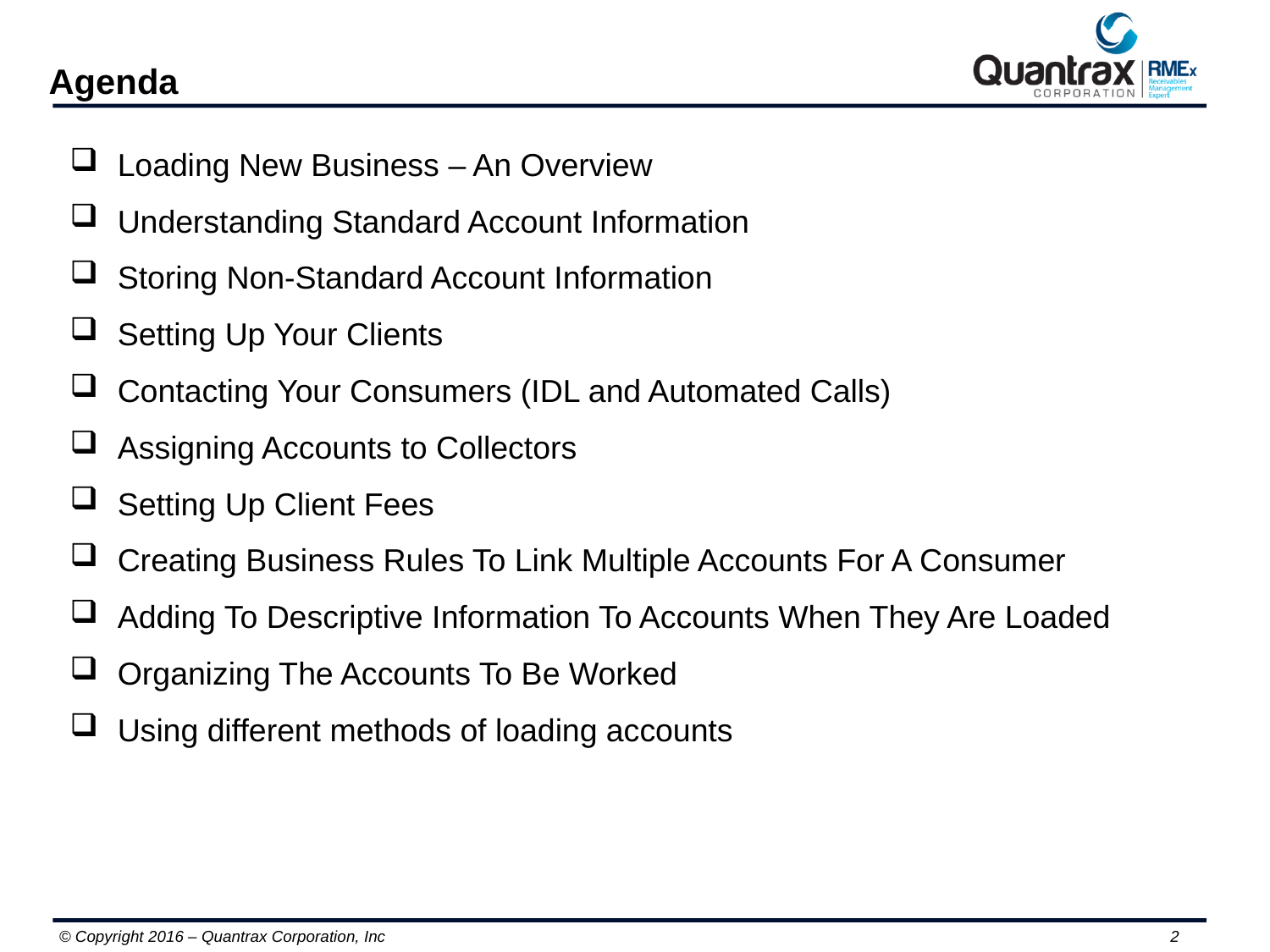

Agenda
Loading New Business – An Overview
Understanding Standard Account Information
Storing Non-Standard Account Information
Setting Up Your Clients
Contacting Your Consumers (IDL and Automated Calls)
Assigning Accounts to Collectors
Setting Up Client Fees
Creating Business Rules To Link Multiple Accounts For A Consumer
Adding To Descriptive Information To Accounts When They Are Loaded
Organizing The Accounts To Be Worked
Using different methods of loading accounts
2